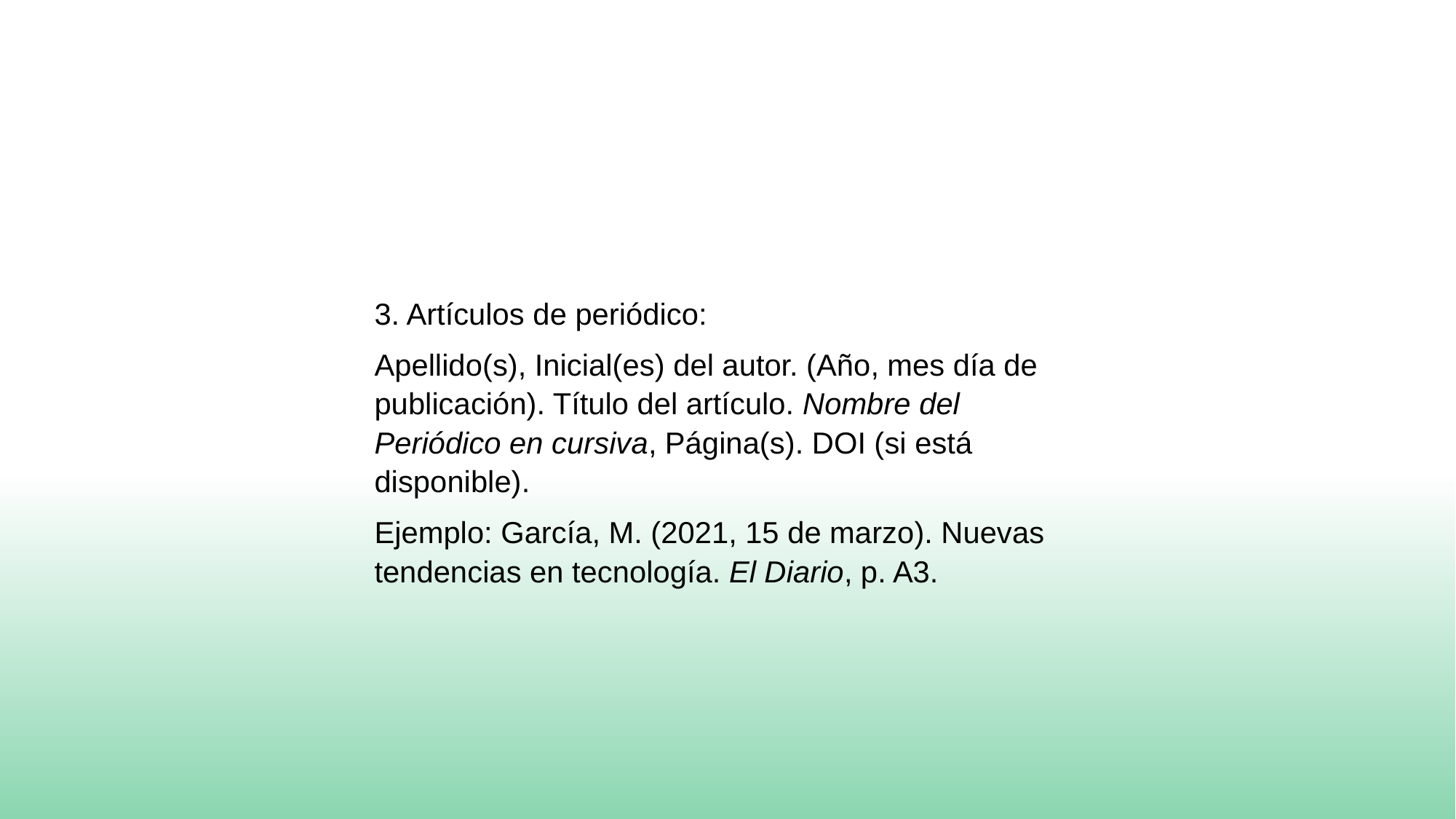

3. Artículos de periódico:
Apellido(s), Inicial(es) del autor. (Año, mes día de publicación). Título del artículo. Nombre del Periódico en cursiva, Página(s). DOI (si está disponible).
Ejemplo: García, M. (2021, 15 de marzo). Nuevas tendencias en tecnología. El Diario, p. A3.